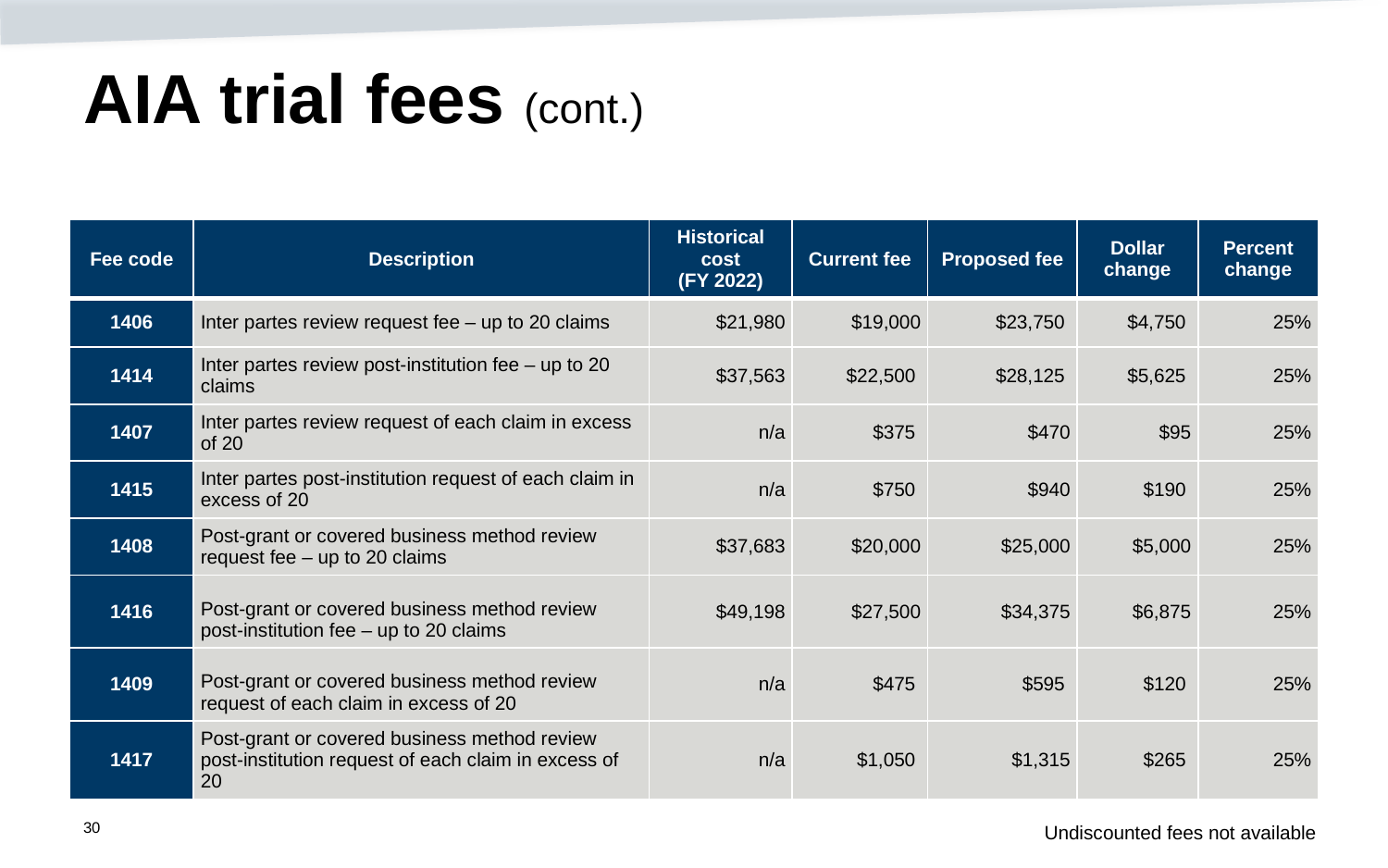

# AIA trial fees (cont.)
| Fee code | Description | Historical cost (FY 2022) | Current fee | Proposed fee | Dollar change | Percent change |
| --- | --- | --- | --- | --- | --- | --- |
| 1406 | Inter partes review request fee ‒ up to 20 claims | $21,980 | $19,000 | $23,750 | $4,750 | 25% |
| 1414 | Inter partes review post-institution fee ‒ up to 20 claims | $37,563 | $22,500 | $28,125 | $5,625 | 25% |
| 1407 | Inter partes review request of each claim in excess of 20 | n/a | $375 | $470 | $95 | 25% |
| 1415 | Inter partes post-institution request of each claim in excess of 20 | n/a | $750 | $940 | $190 | 25% |
| 1408 | Post-grant or covered business method review request fee ‒ up to 20 claims | $37,683 | $20,000 | $25,000 | $5,000 | 25% |
| 1416 | Post-grant or covered business method review post-institution fee ‒ up to 20 claims | $49,198 | $27,500 | $34,375 | $6,875 | 25% |
| 1409 | Post-grant or covered business method review request of each claim in excess of 20 | n/a | $475 | $595 | $120 | 25% |
| 1417 | Post-grant or covered business method review post-institution request of each claim in excess of 20 | n/a | $1,050 | $1,315 | $265 | 25% |
30
Undiscounted fees not available